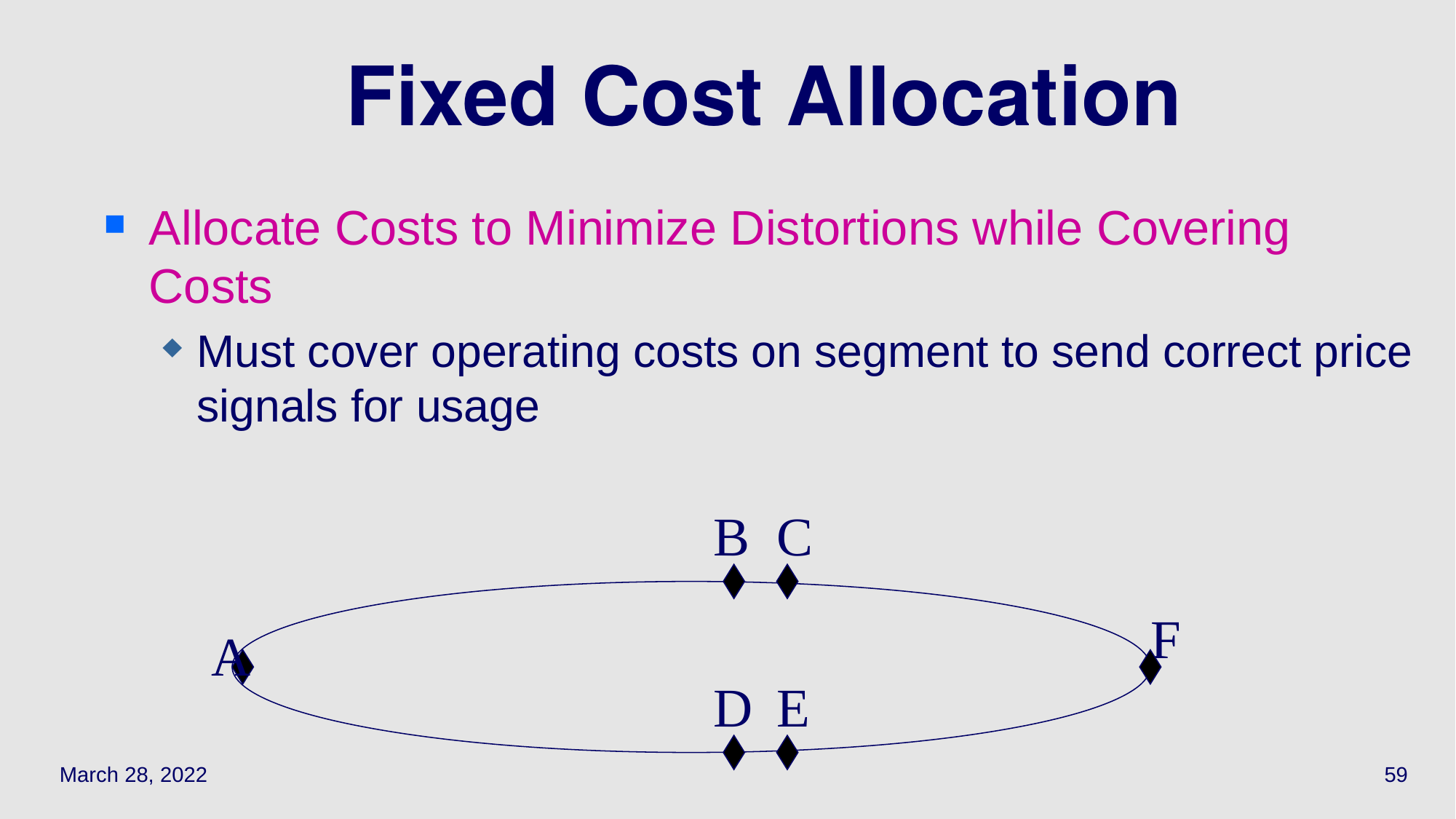

59
# Fixed Cost Allocation
Allocate Costs to Minimize Distortions while Covering Costs
Must cover operating costs on segment to send correct price signals for usage
B
C

A

D
E

F

March 28, 2022